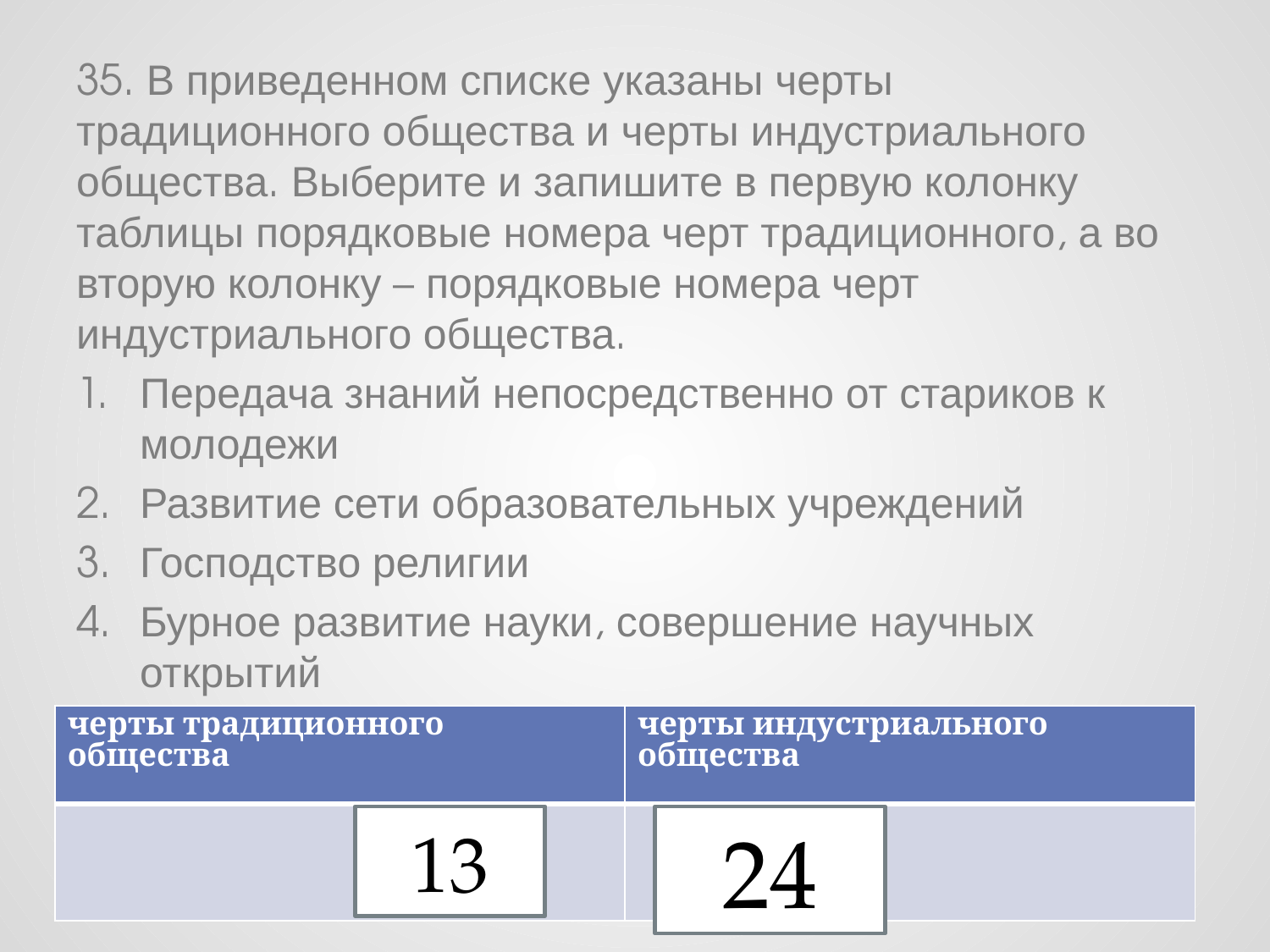

35. В приведенном списке указаны черты традиционного общества и черты индустриального общества. Выберите и запишите в первую колонку таблицы порядковые номера черт традиционного, а во вторую колонку – порядковые номера черт индустриального общества.
Передача знаний непосредственно от стариков к молодежи
Развитие сети образовательных учреждений
Господство религии
Бурное развитие науки, совершение научных открытий

| черты традиционного общества | черты индустриального общества |
| --- | --- |
|  |  |
13
24